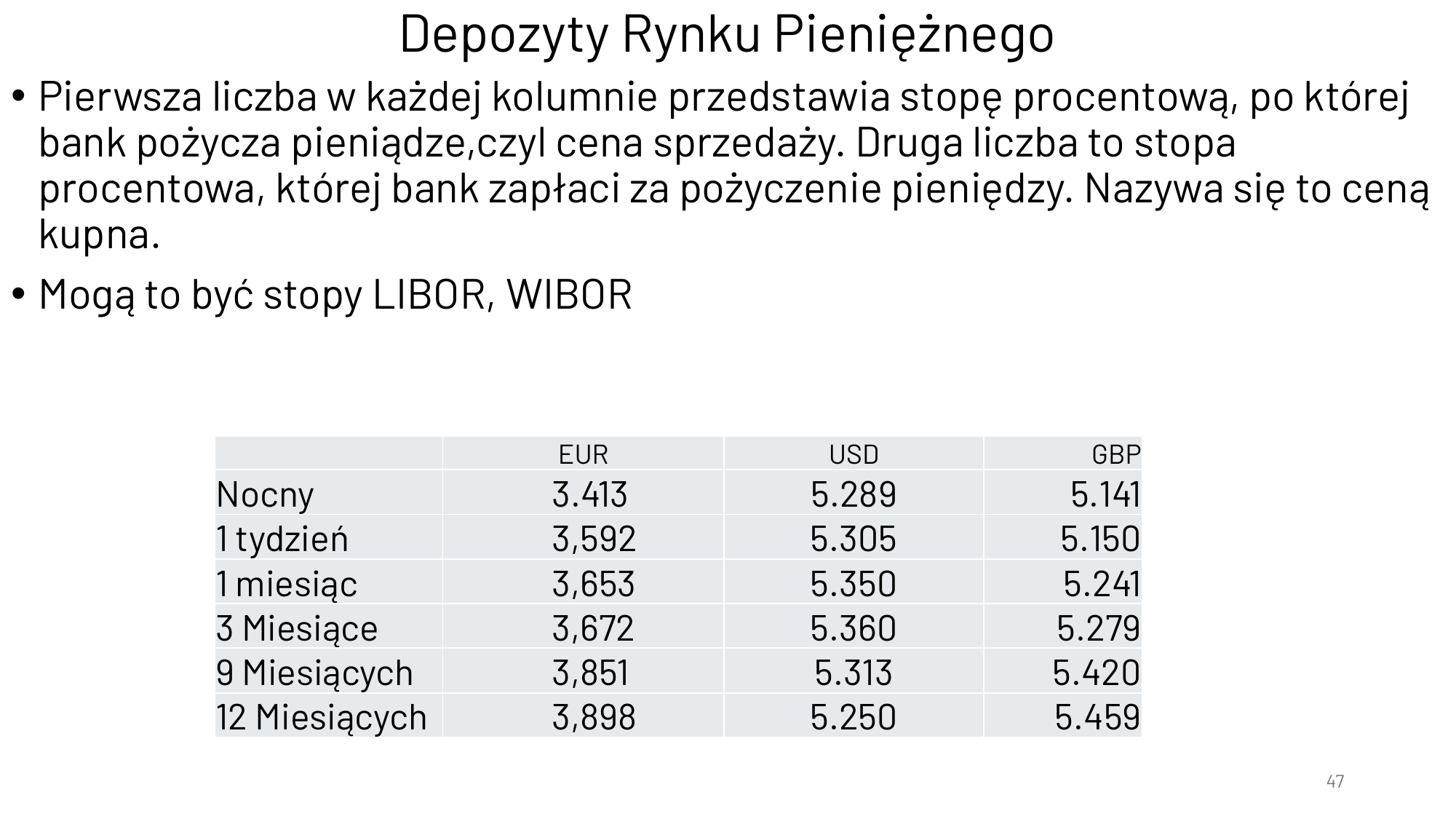

# Depozyty Rynku Pieniężnego
Pierwsza liczba w każdej kolumnie przedstawia stopę procentową, po której bank pożycza pieniądze,czyl cena sprzedaży. Druga liczba to stopa procentowa, której bank zapłaci za pożyczenie pieniędzy. Nazywa się to ceną kupna.
Mogą to być stopy LIBOR, WIBOR
|  | EUR | USD | GBP |
| --- | --- | --- | --- |
| Nocny | 3.413 | 5.289 | 5.141 |
| 1 tydzień | 3,592 | 5.305 | 5.150 |
| 1 miesiąc | 3,653 | 5.350 | 5.241 |
| 3 Miesiące | 3,672 | 5.360 | 5.279 |
| 9 Miesiących | 3,851 | 5.313 | 5.420 |
| 12 Miesiących | 3,898 | 5.250 | 5.459 |
47